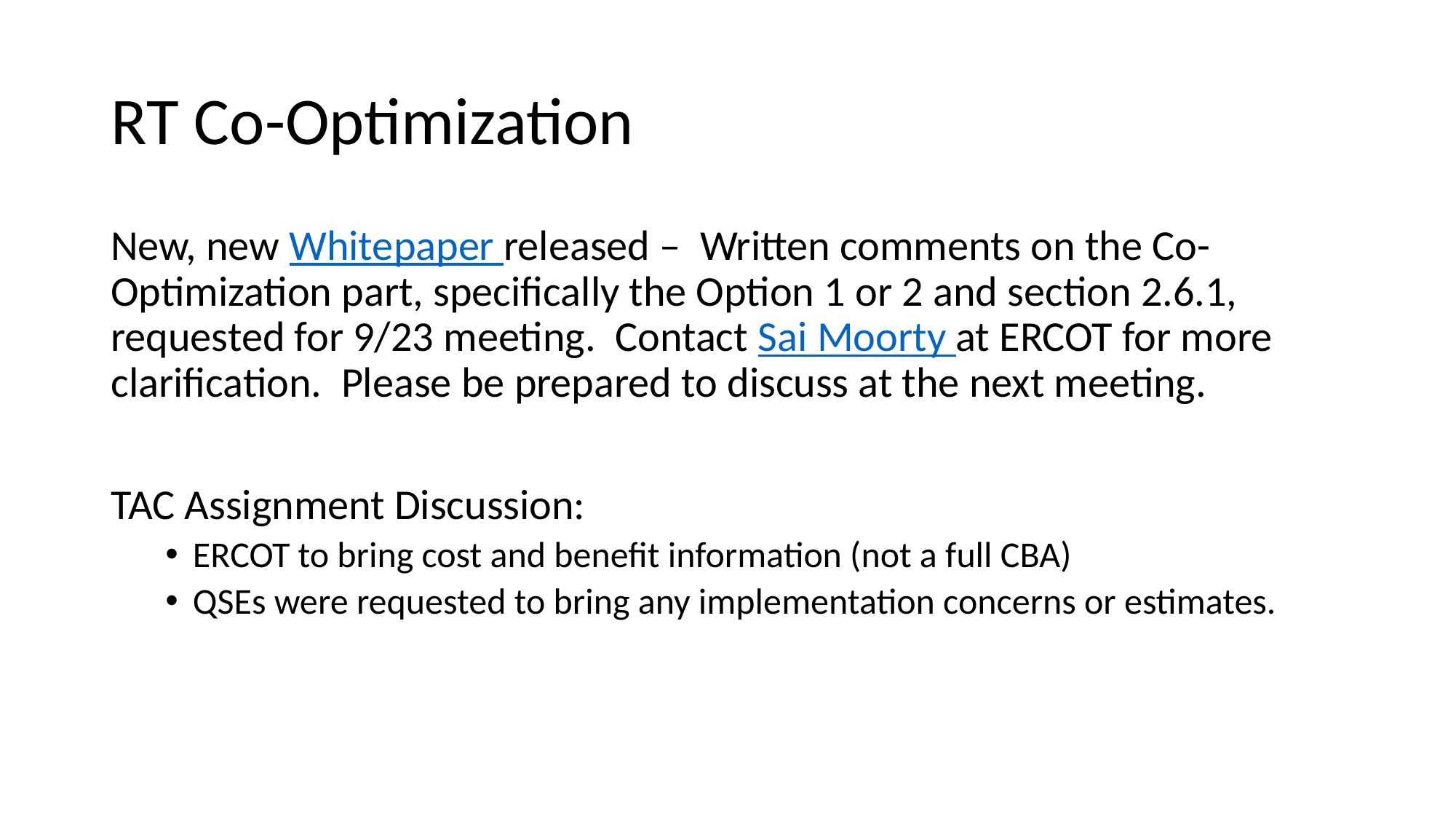

# RT Co-Optimization
New, new Whitepaper released –  Written comments on the Co-Optimization part, specifically the Option 1 or 2 and section 2.6.1, requested for 9/23 meeting.  Contact Sai Moorty at ERCOT for more clarification.  Please be prepared to discuss at the next meeting.

TAC Assignment Discussion:
ERCOT to bring cost and benefit information (not a full CBA)
QSEs were requested to bring any implementation concerns or estimates.